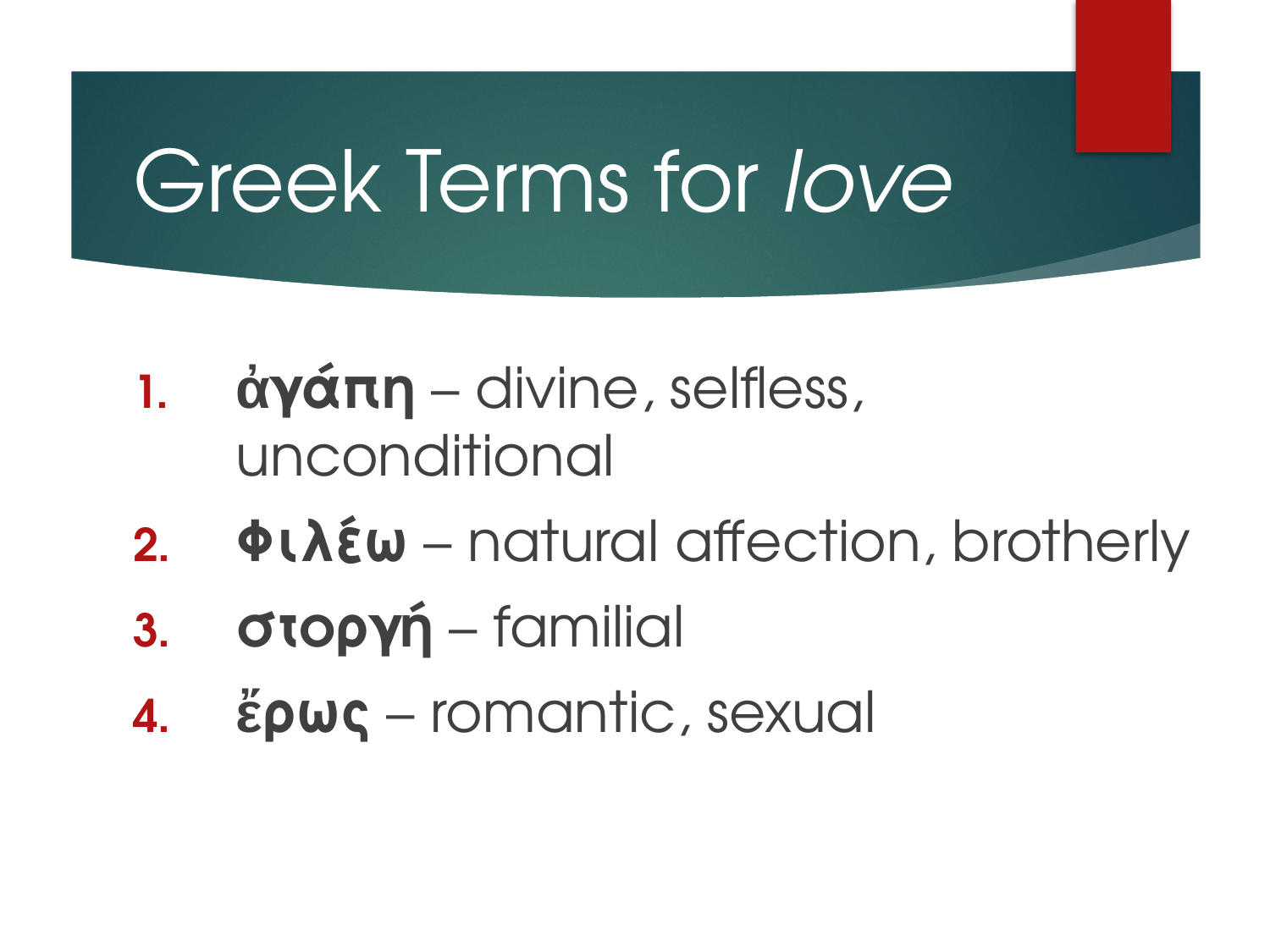

# Greek Terms for love
ἀγάπη – divine, selfless, unconditional
Φιλέω – natural affection, brotherly
στοργή – familial
ἔρως – romantic, sexual